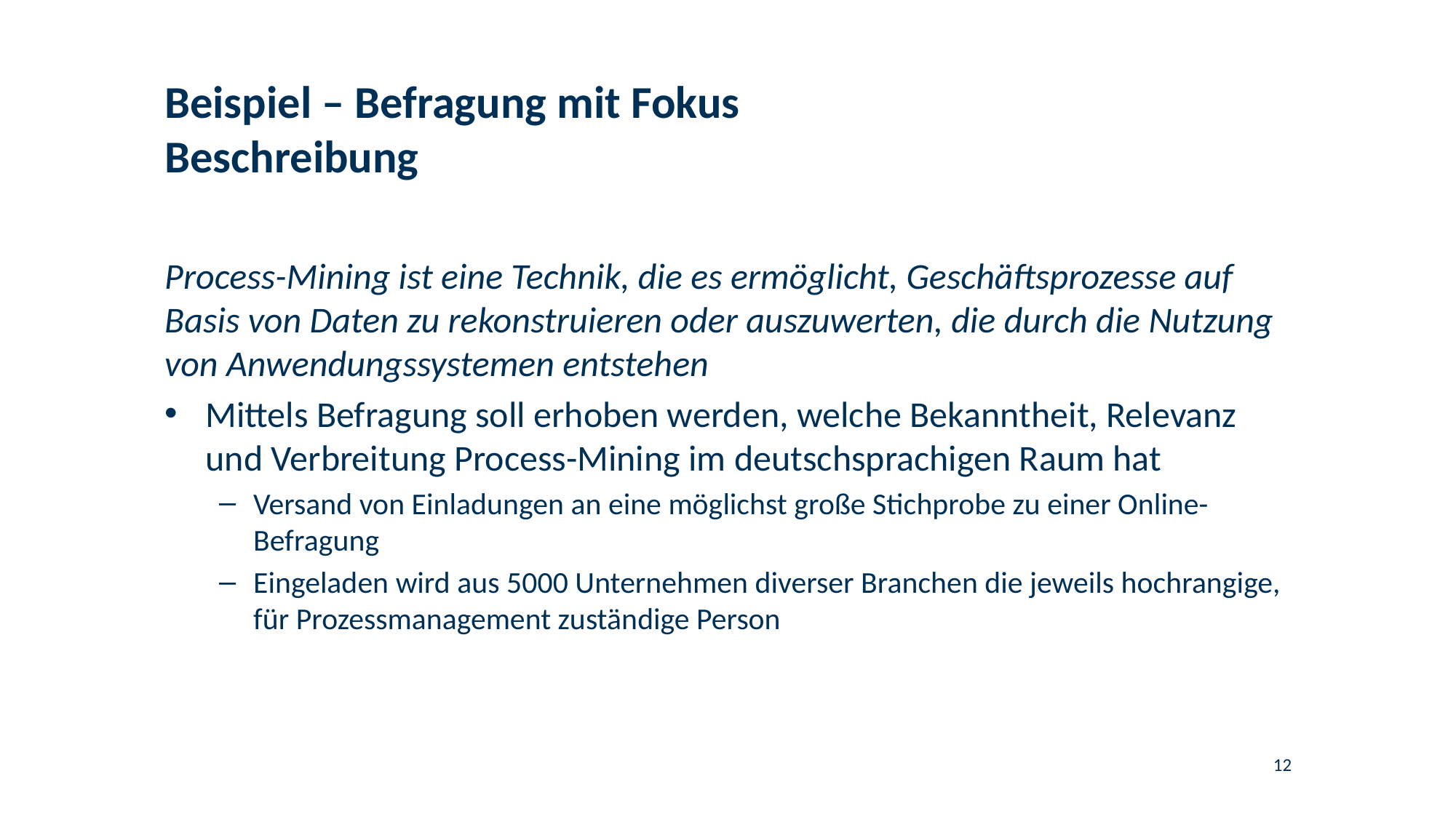

# Beispiel – Befragung mit Fokus Beschreibung
Process-Mining ist eine Technik, die es ermöglicht, Geschäftsprozesse auf Basis von Daten zu rekonstruieren oder auszuwerten, die durch die Nutzung von Anwendungssystemen entstehen
Mittels Befragung soll erhoben werden, welche Bekanntheit, Relevanz und Verbreitung Process-Mining im deutschsprachigen Raum hat
Versand von Einladungen an eine möglichst große Stichprobe zu einer Online-Befragung
Eingeladen wird aus 5000 Unternehmen diverser Branchen die jeweils hochrangige, für Prozessmanagement zuständige Person

12